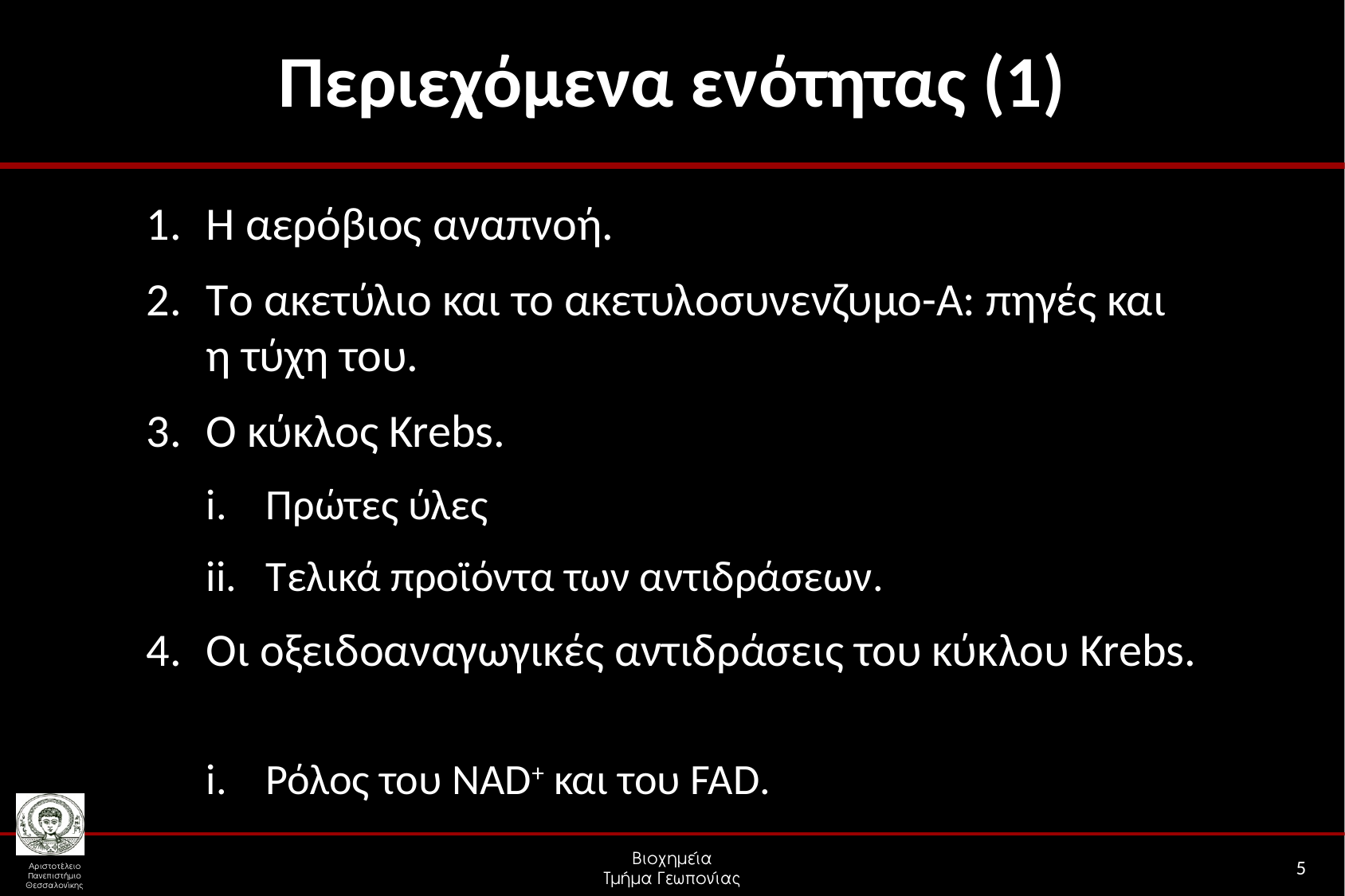

# Περιεχόμενα ενότητας (1)
Η αερόβιος αναπνοή.
Tο ακετύλιο και το ακετυλοσυνενζυμο-Α: πηγές και η τύχη του.
Ο κύκλος Krebs.
Πρώτες ύλες
Τελικά προϊόντα των αντιδράσεων.
Οι οξειδοαναγωγικές αντιδράσεις του κύκλου Krebs.
Ρόλος του NAD+ και του FAD.

5